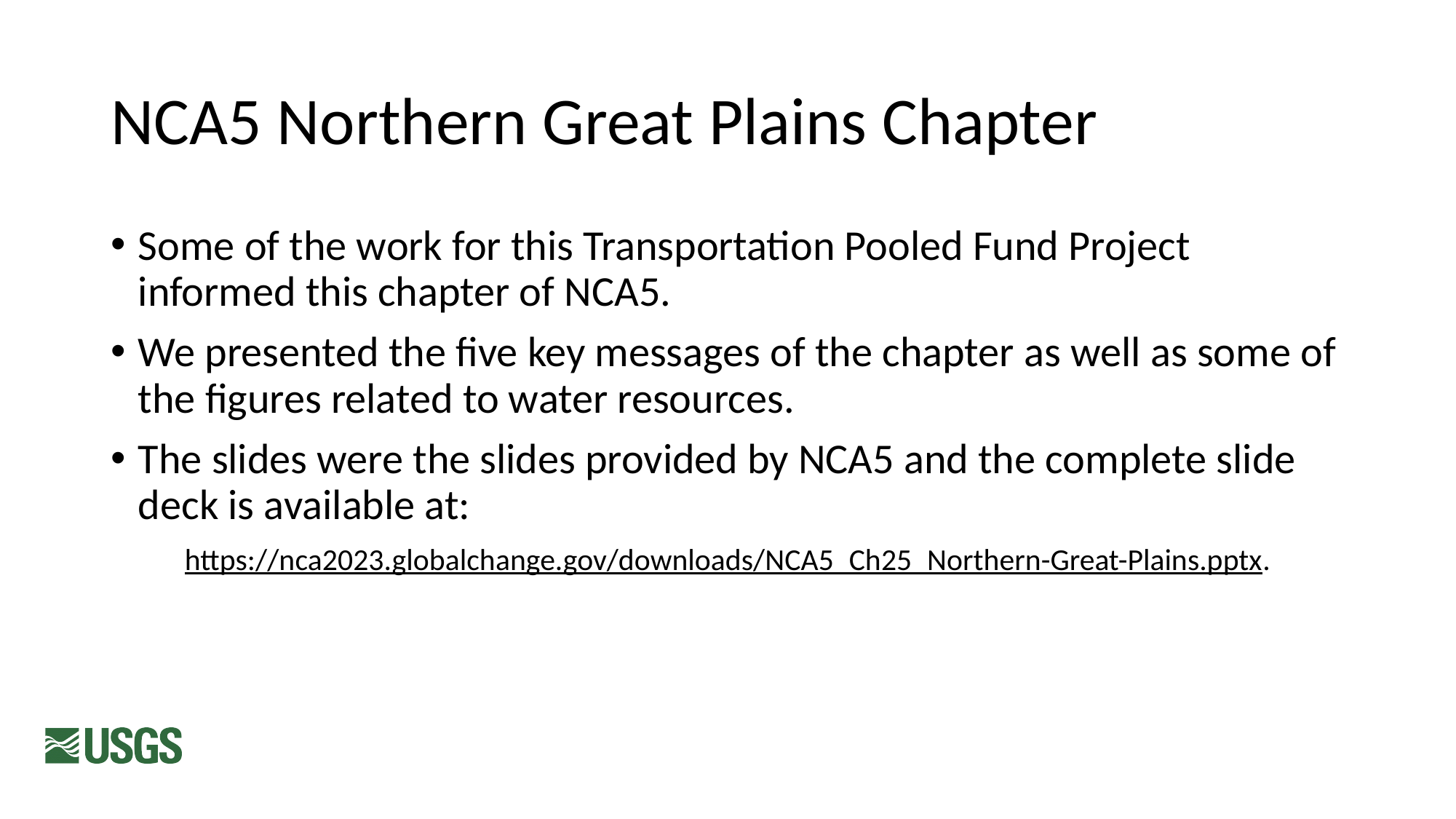

# NCA5 Northern Great Plains Chapter
Some of the work for this Transportation Pooled Fund Project informed this chapter of NCA5.
We presented the five key messages of the chapter as well as some of the figures related to water resources.
The slides were the slides provided by NCA5 and the complete slide deck is available at:
https://nca2023.globalchange.gov/downloads/NCA5_Ch25_Northern-Great-Plains.pptx.